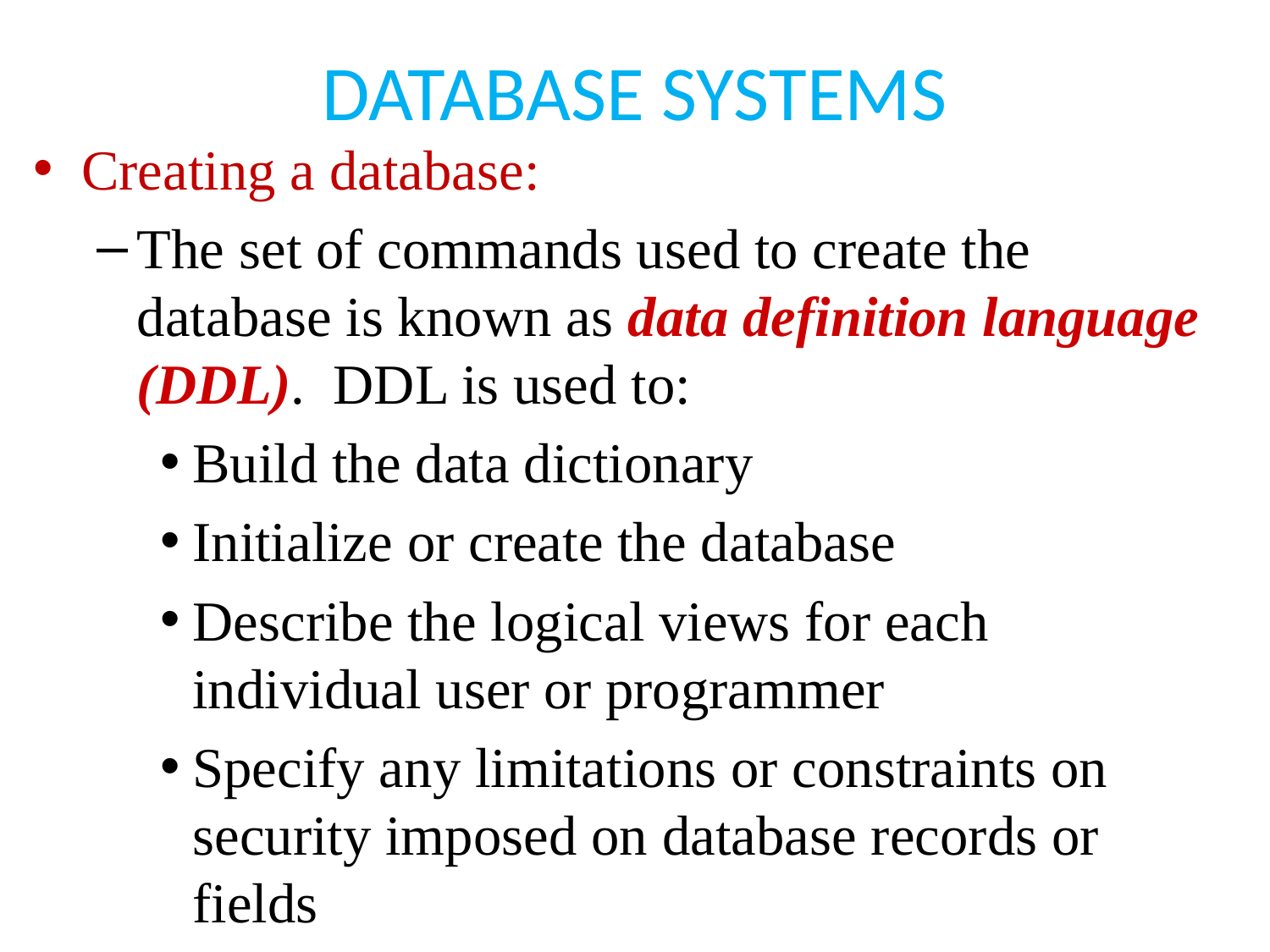

# DATABASE SYSTEMS
Creating a database:
The set of commands used to create the database is known as data definition language (DDL).  DDL is used to:
Build the data dictionary
Initialize or create the database
Describe the logical views for each individual user or programmer
Specify any limitations or constraints on security imposed on database records or fields